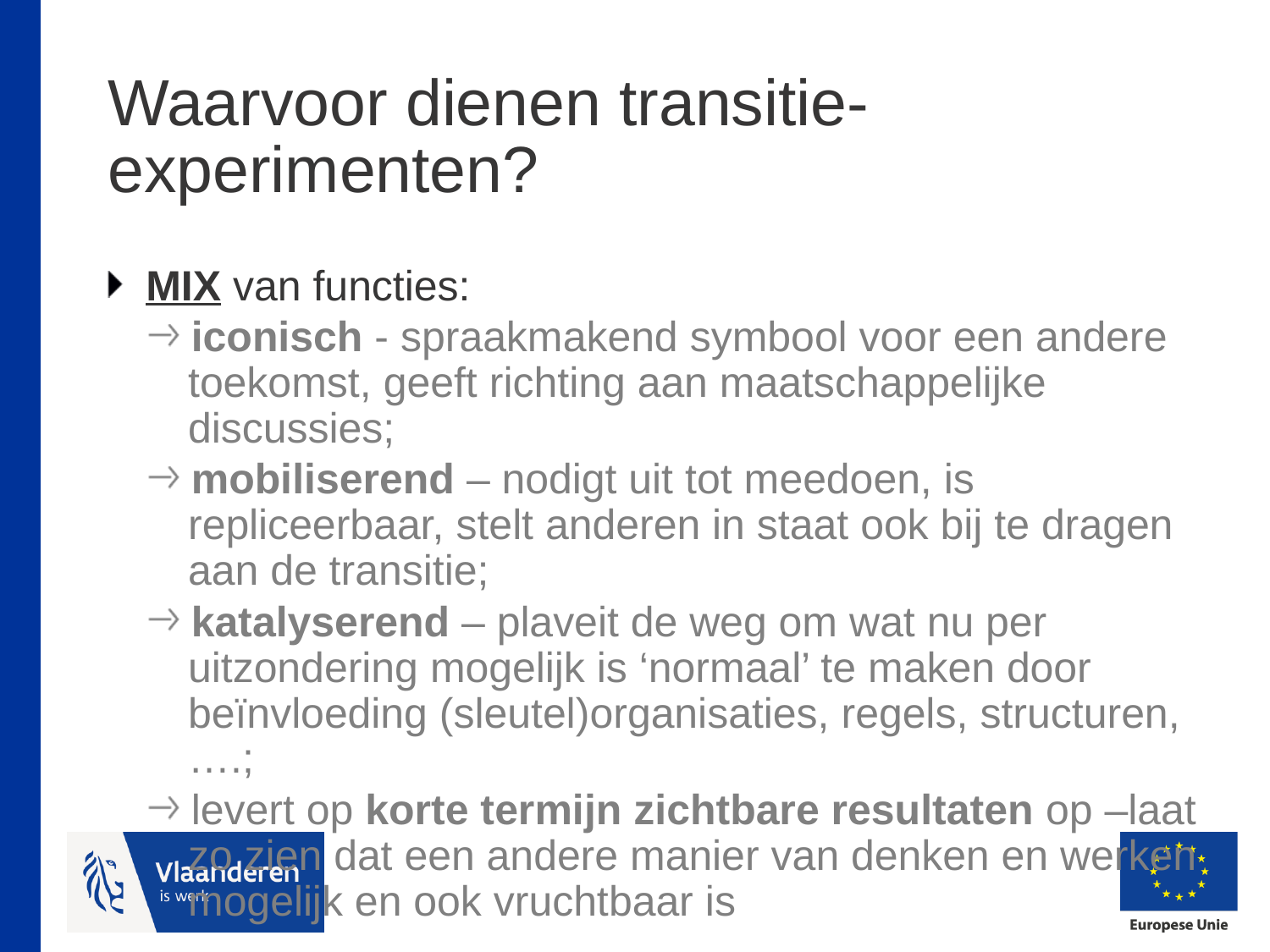

# Waarvoor dienen transitie-experimenten?
MIX van functies:
iconisch - spraakmakend symbool voor een andere toekomst, geeft richting aan maatschappelijke discussies;
mobiliserend – nodigt uit tot meedoen, is repliceerbaar, stelt anderen in staat ook bij te dragen aan de transitie;
katalyserend – plaveit de weg om wat nu per uitzondering mogelijk is ‘normaal’ te maken door beïnvloeding (sleutel)organisaties, regels, structuren,….;
levert op korte termijn zichtbare resultaten op –laat zo zien dat een andere manier van denken en werken mogelijk en ook vruchtbaar is